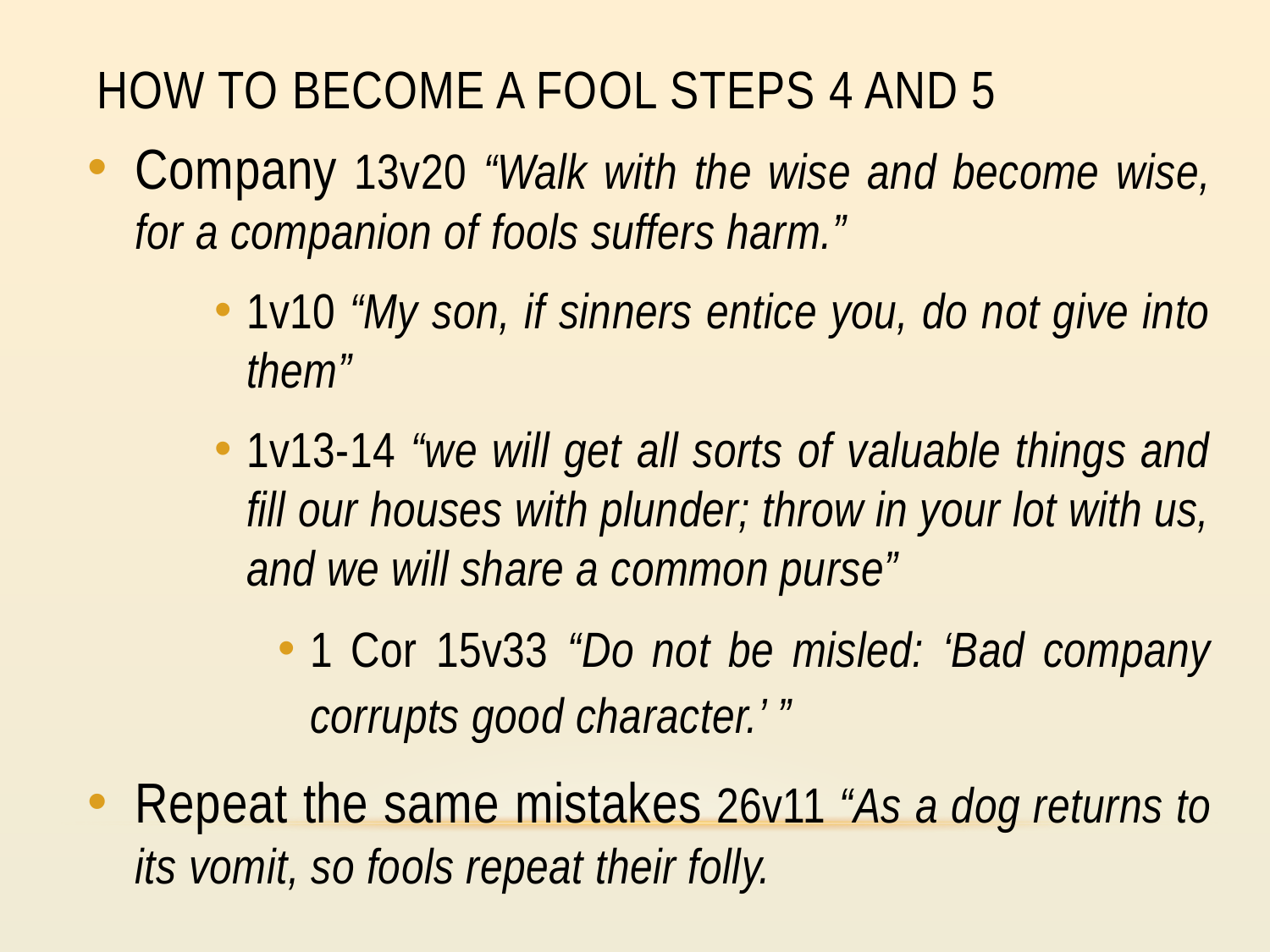

# How to become a fool steps 4 and 5
Company 13v20 “Walk with the wise and become wise, for a companion of fools suffers harm.”
1v10 “My son, if sinners entice you, do not give into them”
1v13-14 “we will get all sorts of valuable things and fill our houses with plunder; throw in your lot with us, and we will share a common purse”
1 Cor 15v33 “Do not be misled: ‘Bad company corrupts good character.’ ”
Repeat the same mistakes 26v11 “As a dog returns to its vomit, so fools repeat their folly.